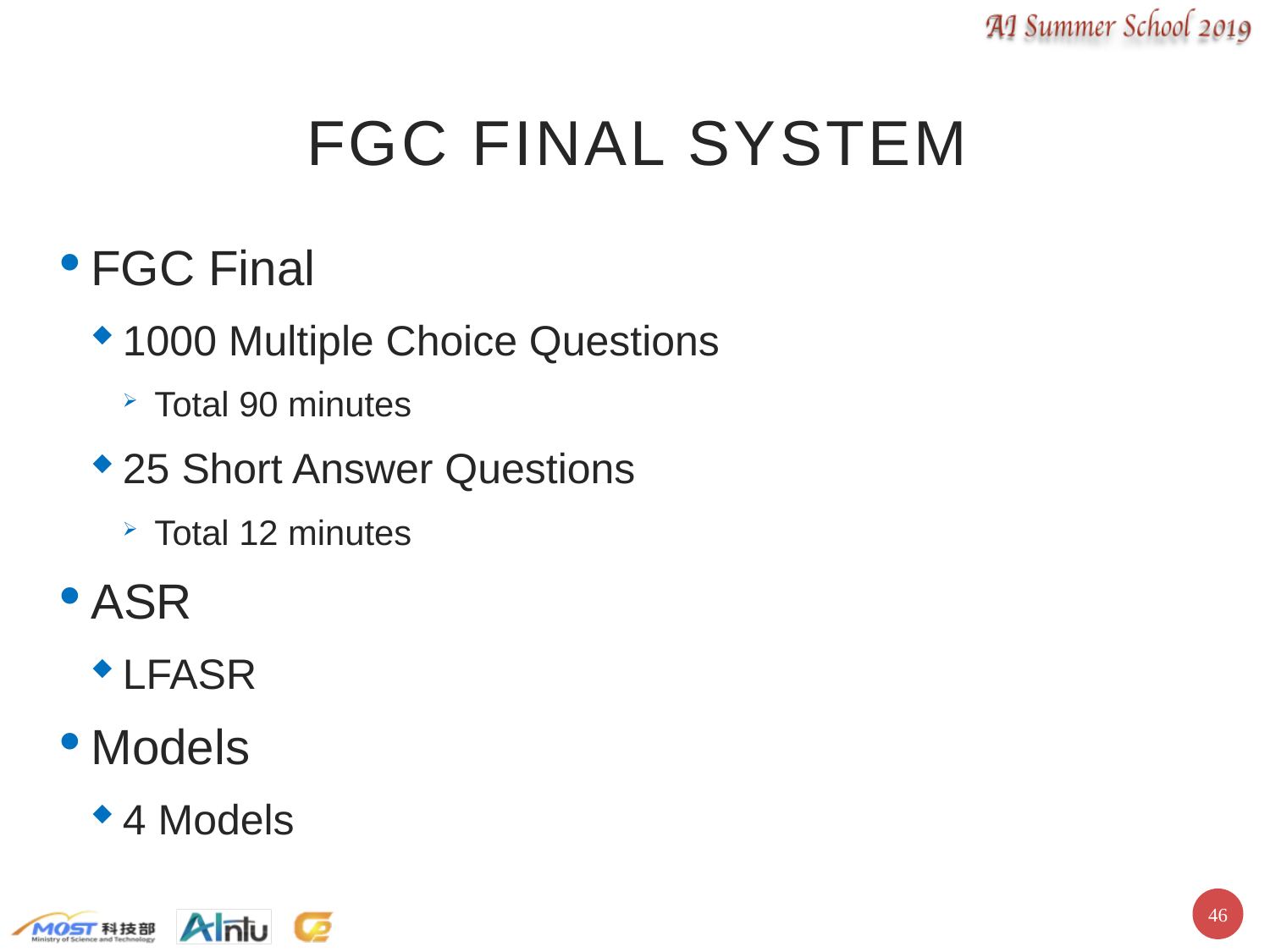

# FGC Final System
FGC Final
1000 Multiple Choice Questions
Total 90 minutes
25 Short Answer Questions
Total 12 minutes
ASR
LFASR
Models
4 Models
46